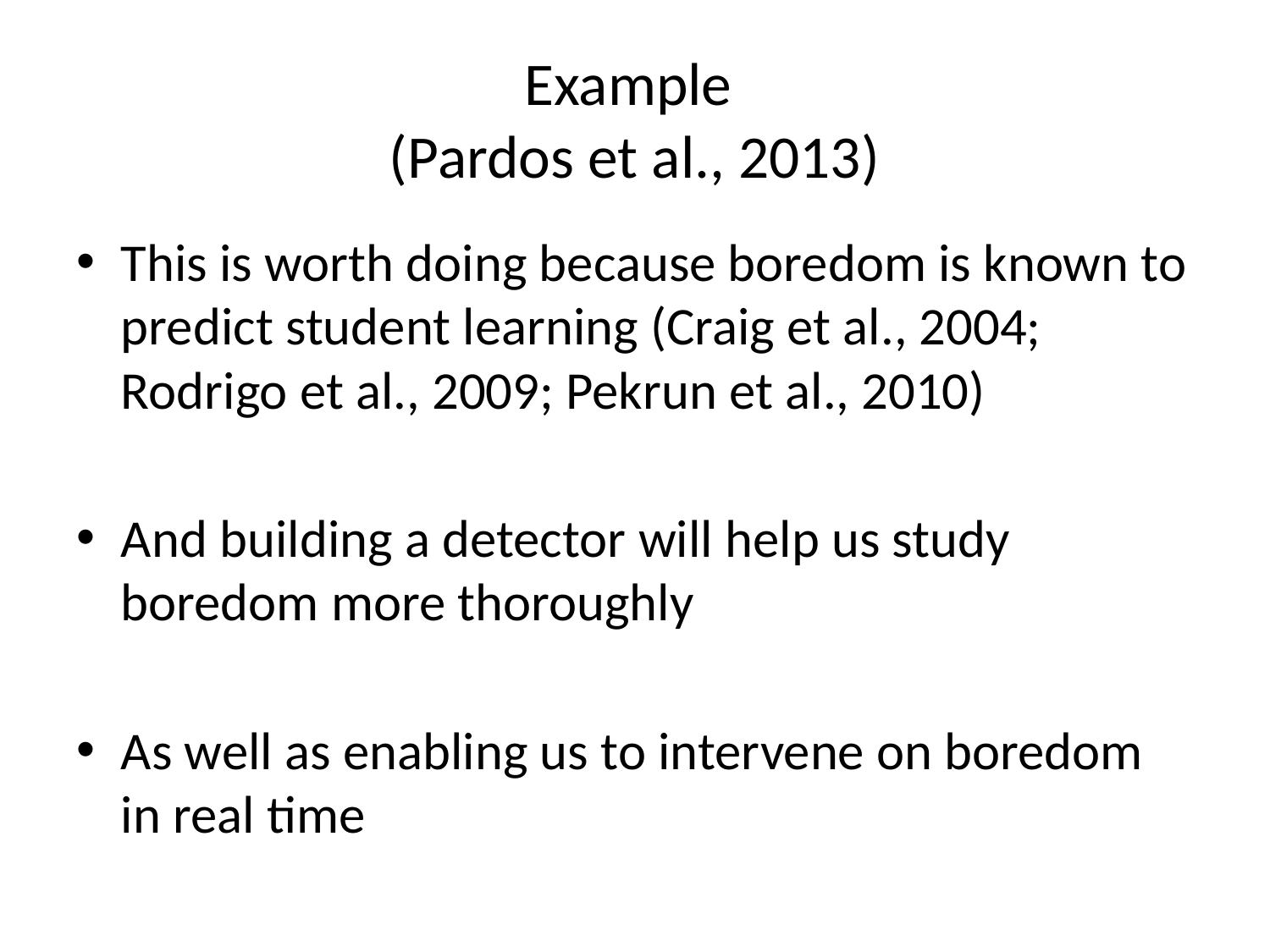

# Example (Pardos et al., 2013)
This is worth doing because boredom is known to predict student learning (Craig et al., 2004; Rodrigo et al., 2009; Pekrun et al., 2010)

And building a detector will help us study boredom more thoroughly

As well as enabling us to intervene on boredom in real time